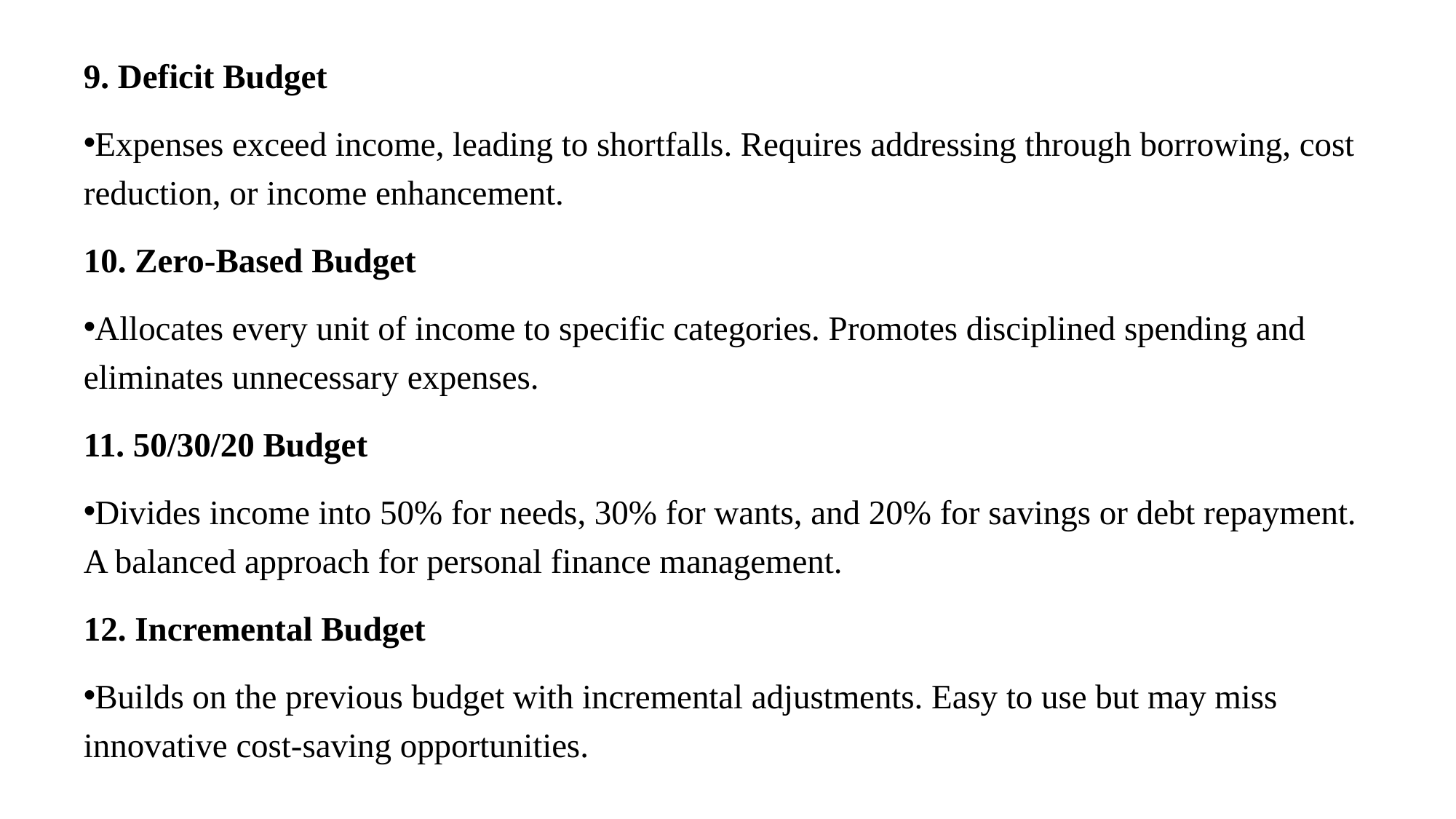

9. Deficit Budget
Expenses exceed income, leading to shortfalls. Requires addressing through borrowing, cost reduction, or income enhancement.
10. Zero-Based Budget
Allocates every unit of income to specific categories. Promotes disciplined spending and eliminates unnecessary expenses.
11. 50/30/20 Budget
Divides income into 50% for needs, 30% for wants, and 20% for savings or debt repayment. A balanced approach for personal finance management.
12. Incremental Budget
Builds on the previous budget with incremental adjustments. Easy to use but may miss innovative cost-saving opportunities.